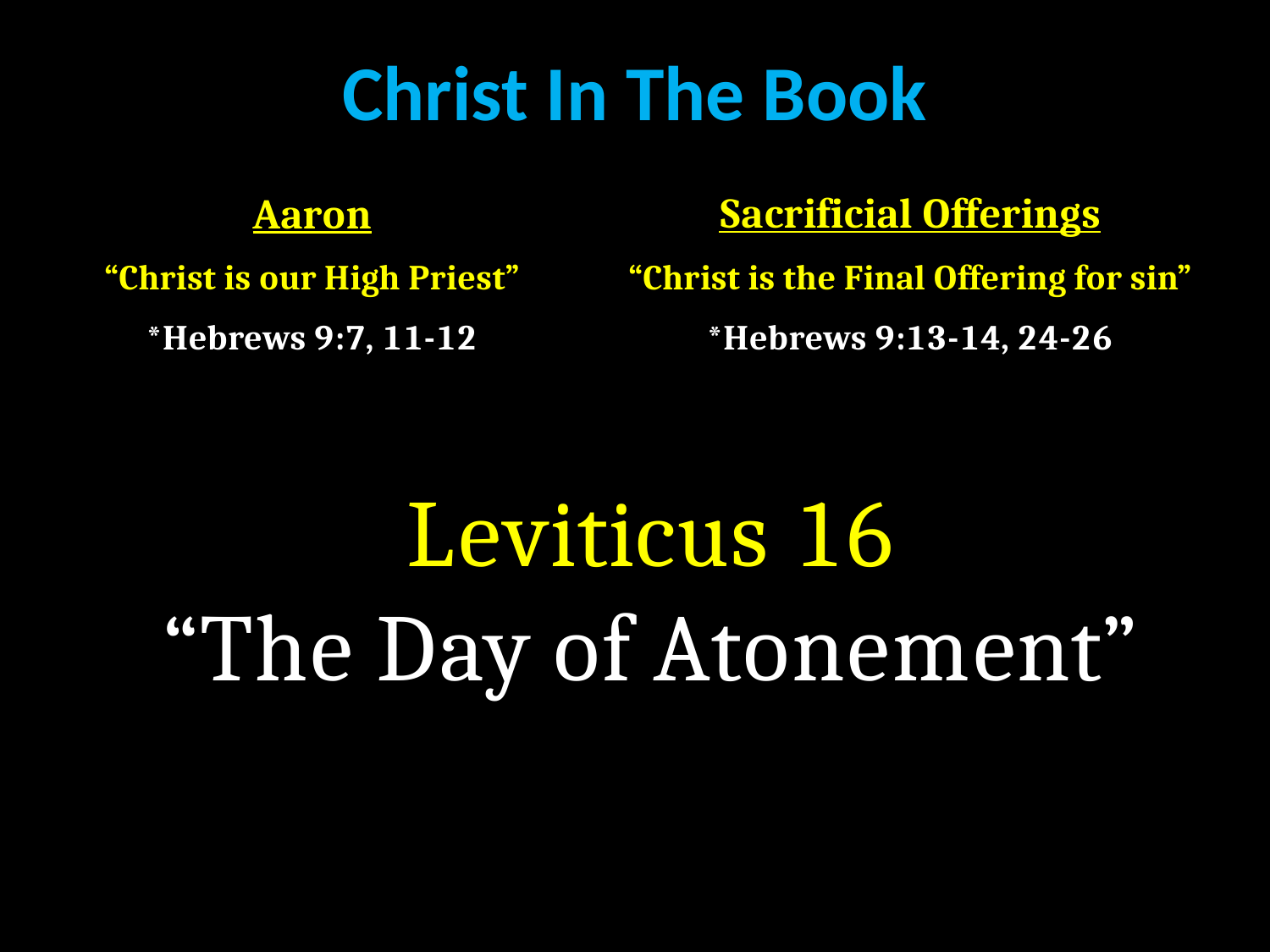

Christ In The Book
Aaron
“Christ is our High Priest”
*Hebrews 9:7, 11-12

Sacrificial Offerings
“Christ is the Final Offering for sin”
*Hebrews 9:13-14, 24-26
Leviticus 16
“The Day of Atonement”